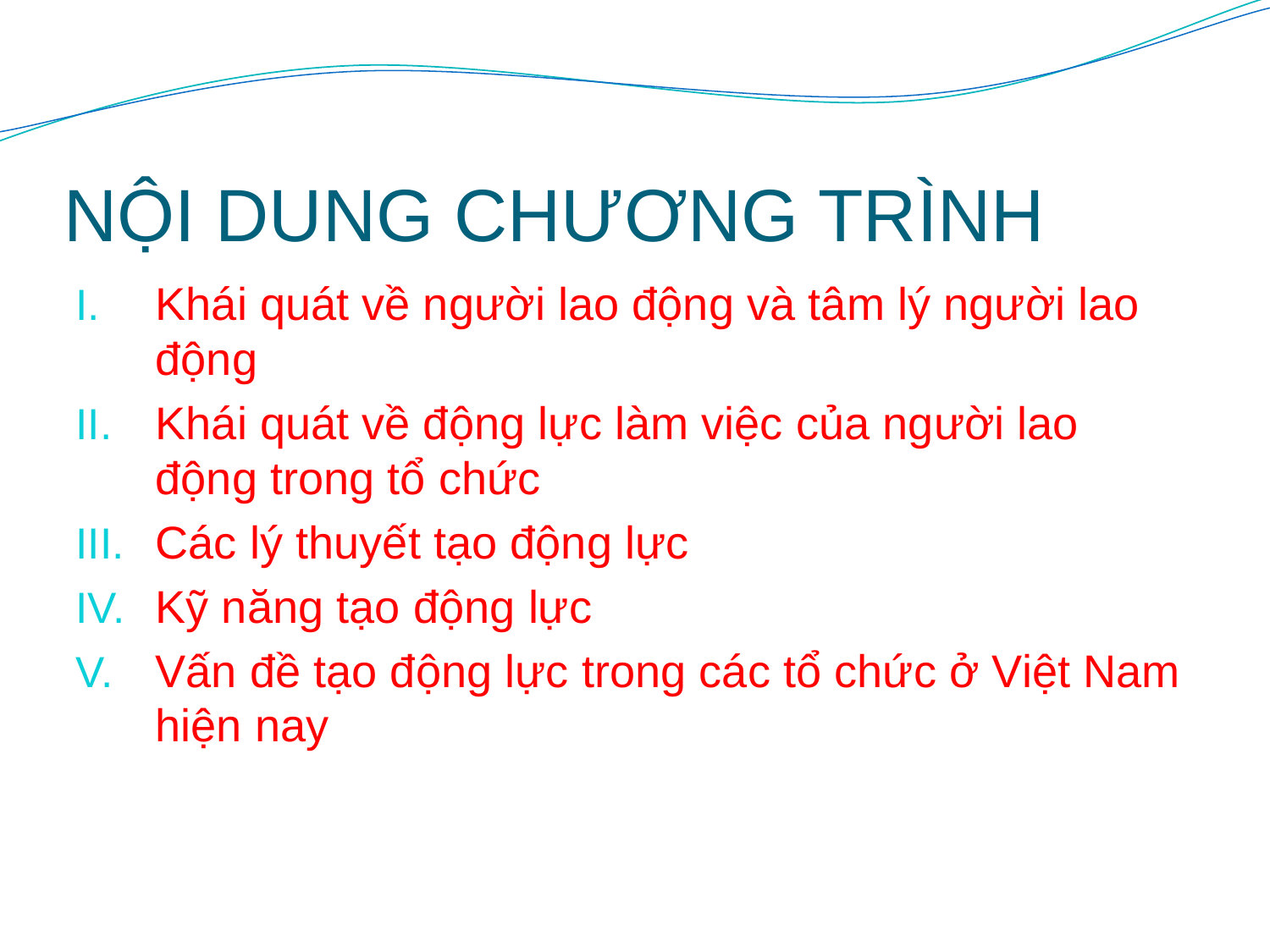

# NỘI DUNG CHƯƠNG TRÌNH
Khái quát về người lao động và tâm lý người lao động
Khái quát về động lực làm việc của người lao động trong tổ chức
Các lý thuyết tạo động lực
Kỹ năng tạo động lực
Vấn đề tạo động lực trong các tổ chức ở Việt Nam hiện nay